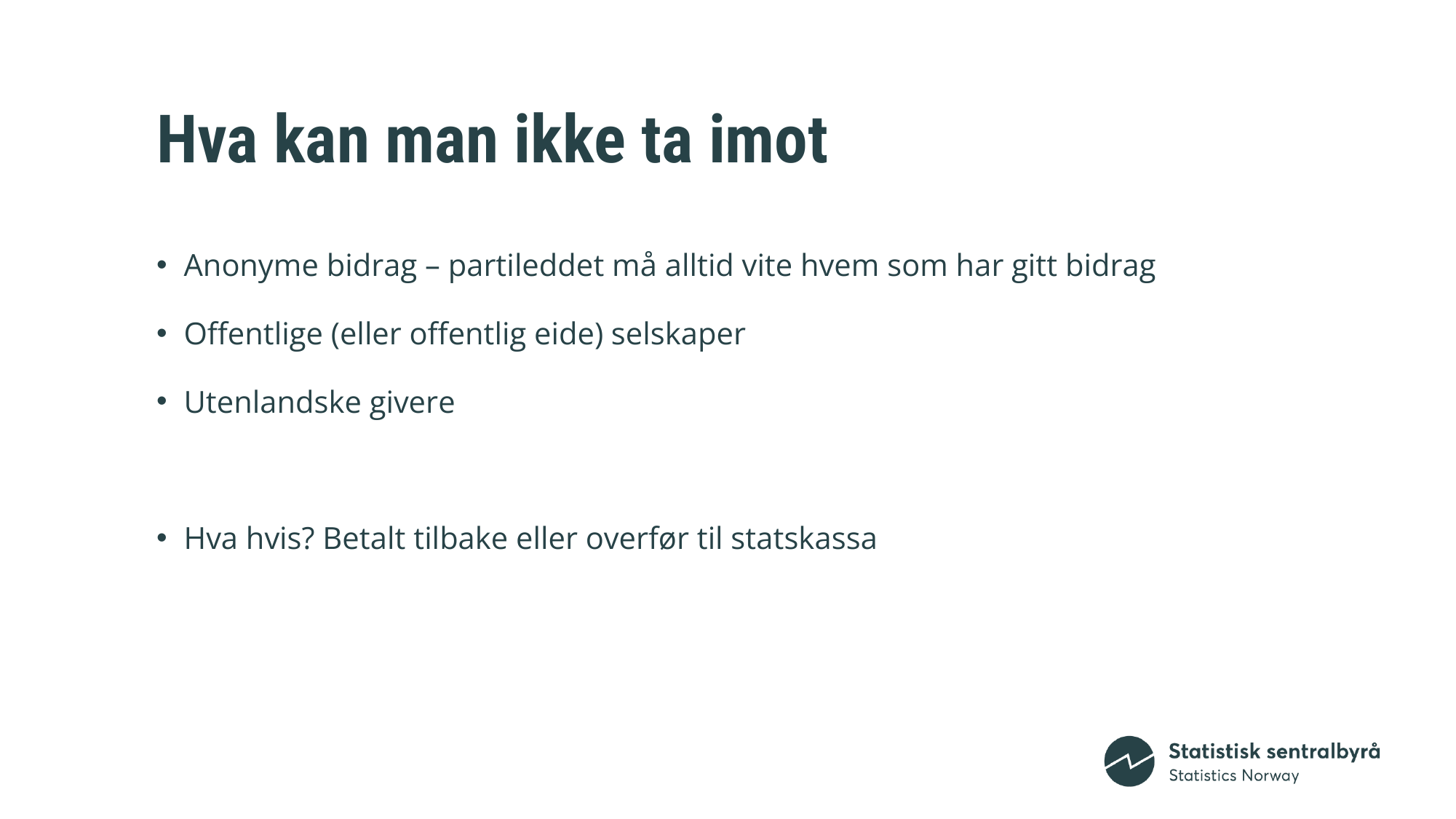

# Hva kan man ikke ta imot
Anonyme bidrag – partileddet må alltid vite hvem som har gitt bidrag
Offentlige (eller offentlig eide) selskaper
Utenlandske givere

Hva hvis? Betalt tilbake eller overfør til statskassa